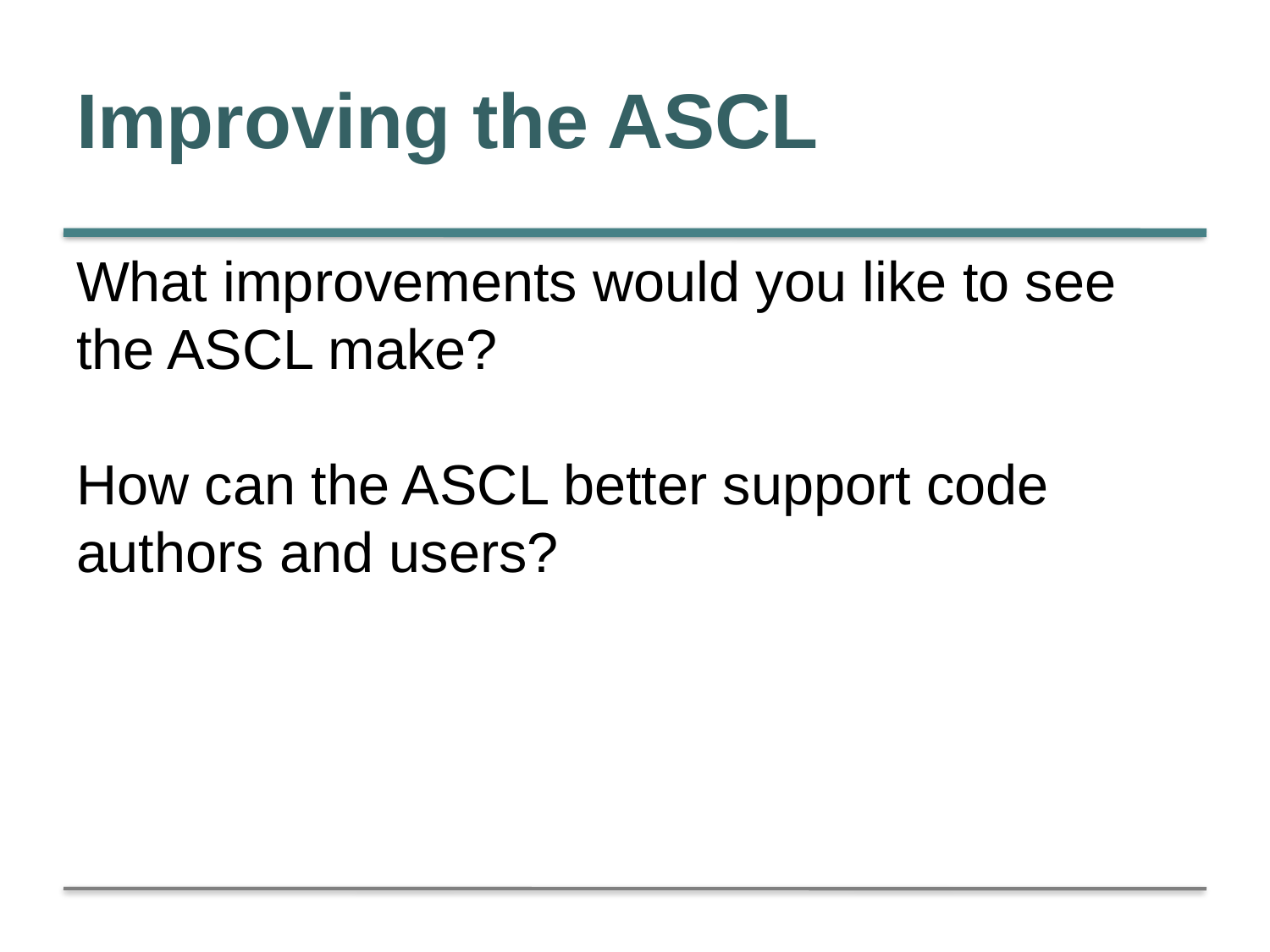

# Improving the ASCL
What improvements would you like to see the ASCL make?

How can the ASCL better support code authors and users?